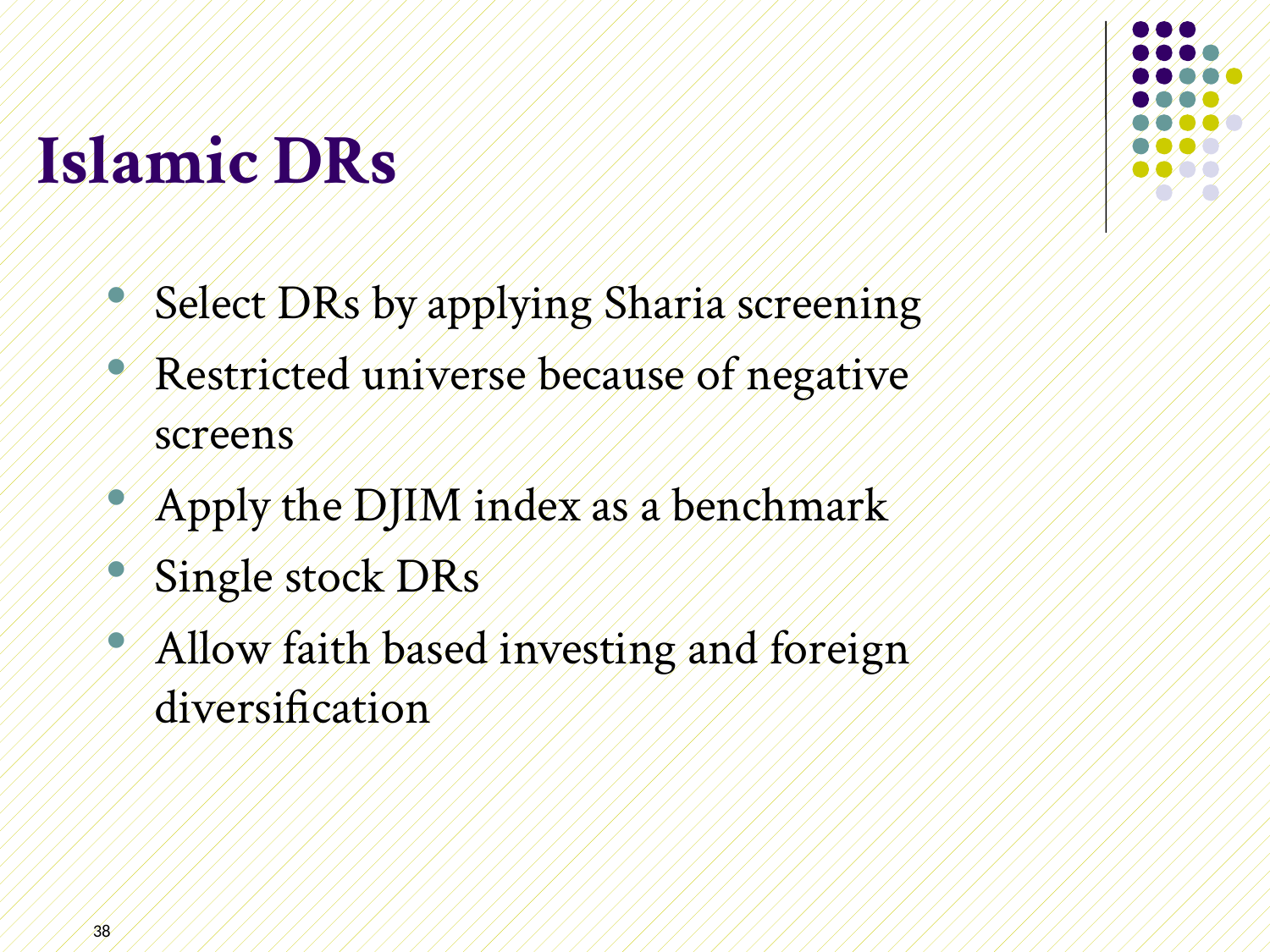

# Islamic DRs

Select DRs by applying Sharia screening
Restricted universe because of negative screens
Apply the DJIM index as a benchmark
Single stock DRs
Allow faith based investing and foreign diversification
38